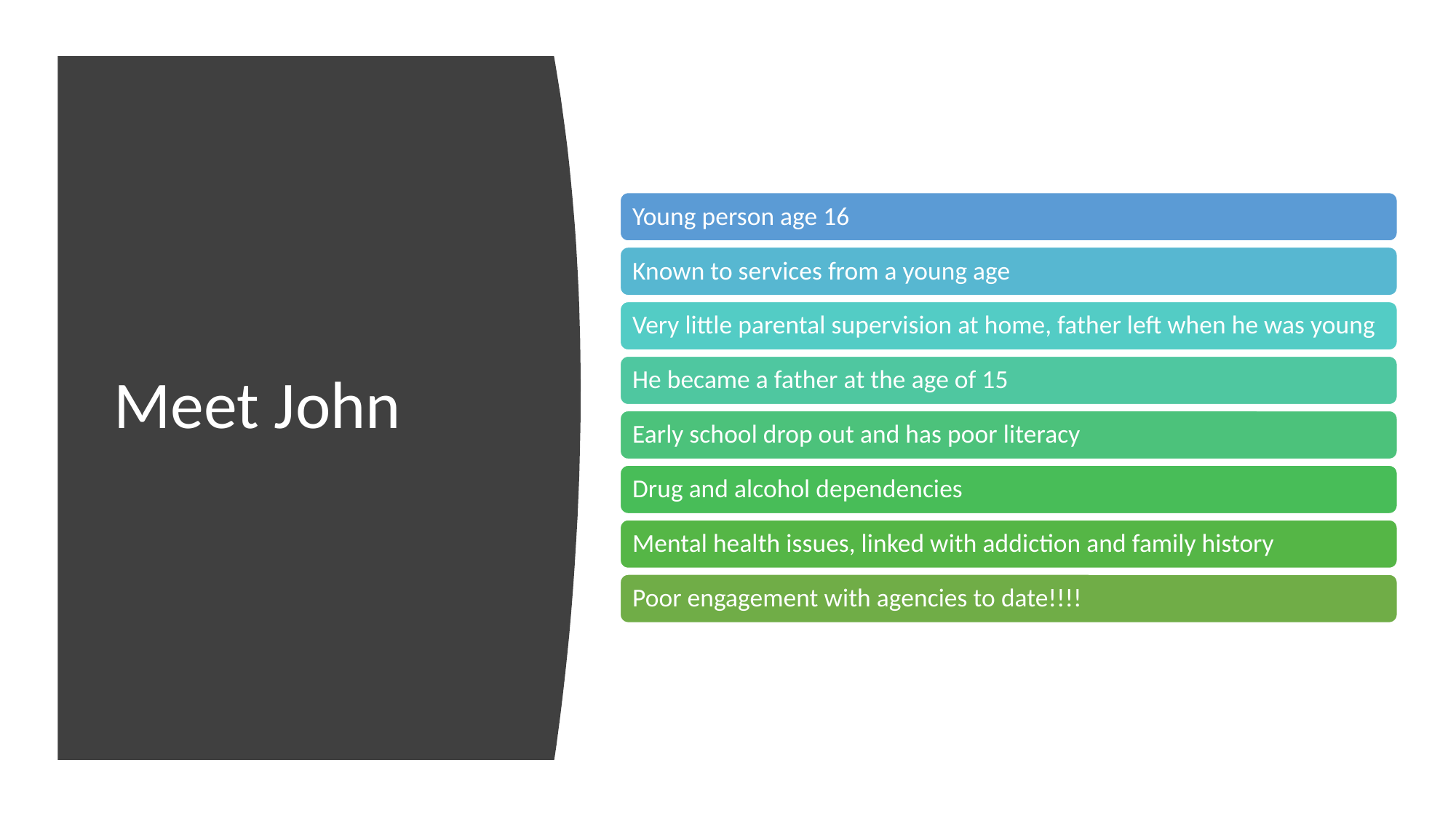

Young person age 16
Known to services from a young age
Very little parental supervision at home, father left when he was young
He became a father at the age of 15
Early school drop out and has poor literacy
Drug and alcohol dependencies
Mental health issues, linked with addiction and family history
Poor engagement with agencies to date!!!!

# Meet John